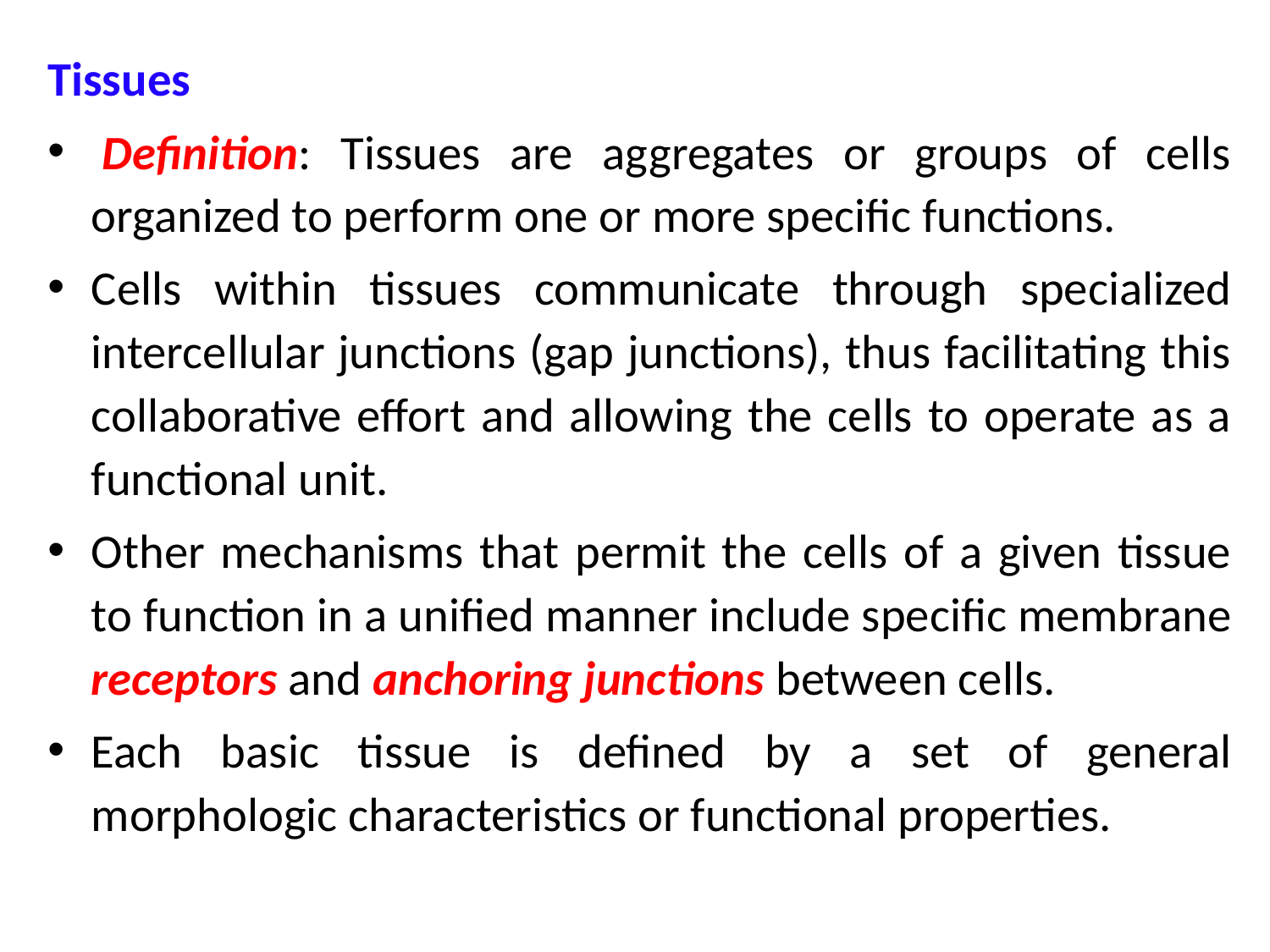

Tissues
 Definition: Tissues are aggregates or groups of cells organized to perform one or more specific functions.
Cells within tissues communicate through specialized intercellular junctions (gap junctions), thus facilitating this collaborative effort and allowing the cells to operate as a functional unit.
Other mechanisms that permit the cells of a given tissue to function in a unified manner include specific membrane receptors and anchoring junctions between cells.
Each basic tissue is defined by a set of general morphologic characteristics or functional properties.